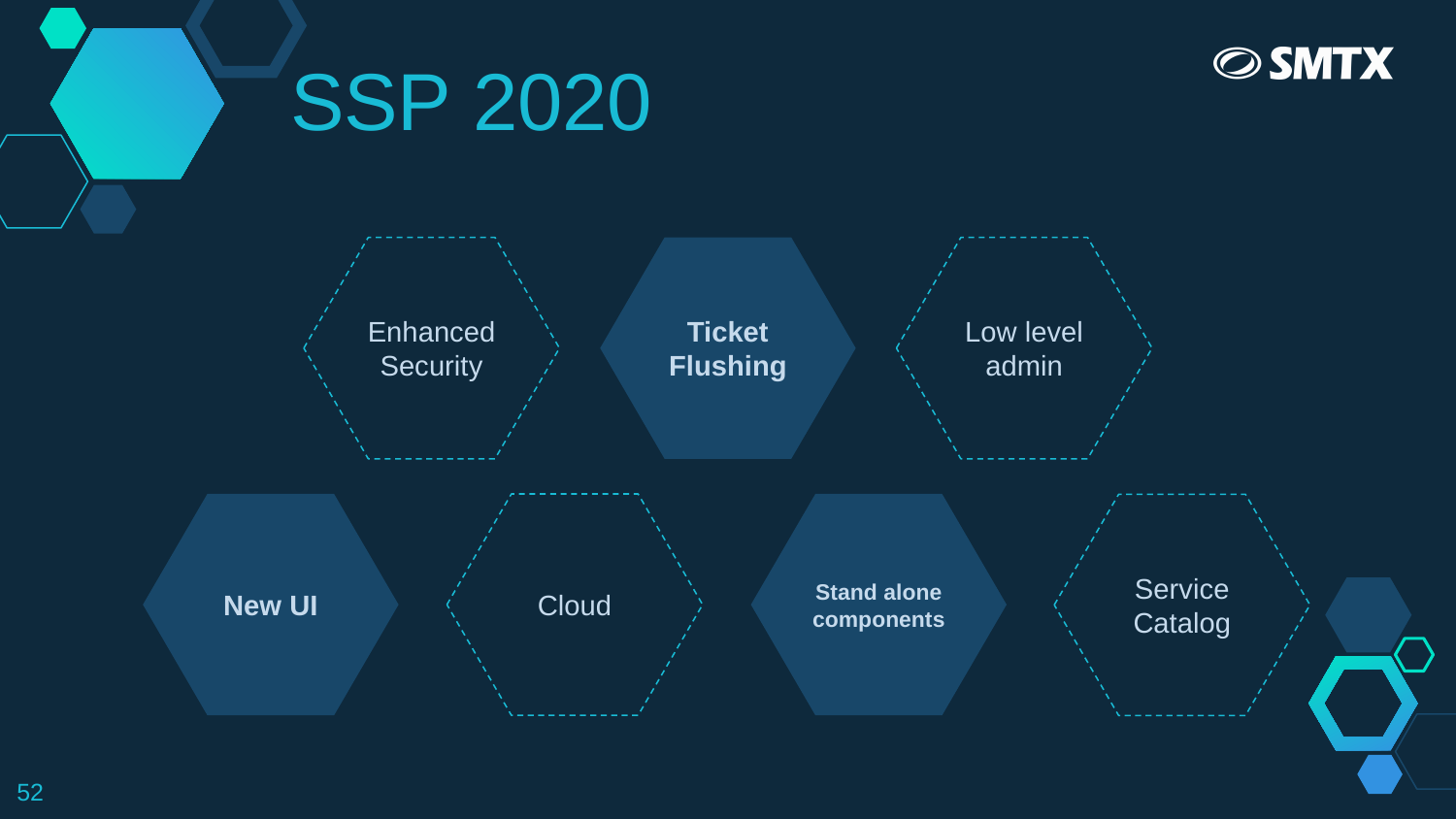

SSP 2020
Enhanced Security
Ticket Flushing
Low level admin
Stand alone components
New UI
Cloud
Service Catalog
52